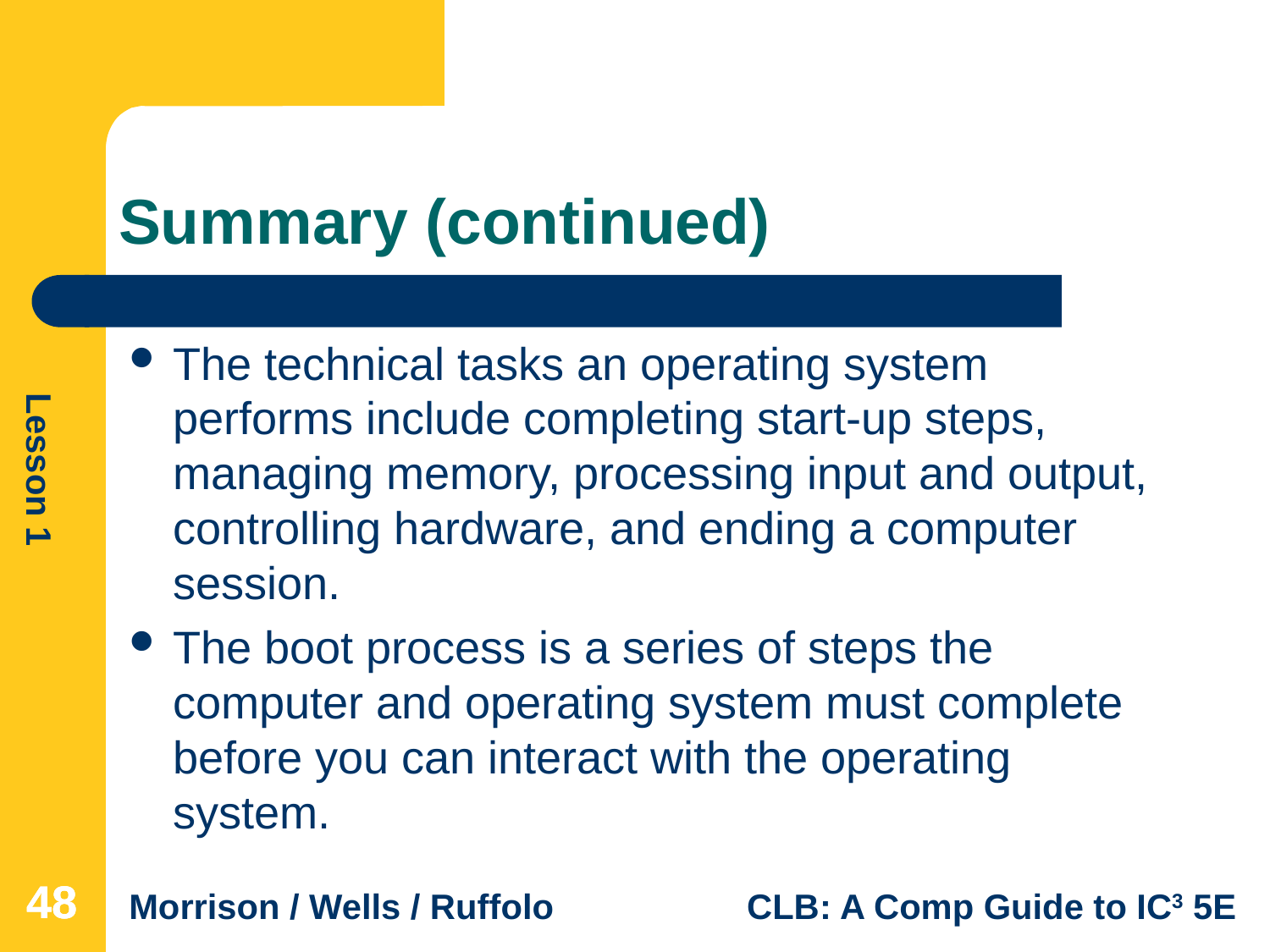

# Summary (continued)
The technical tasks an operating system performs include completing start-up steps, managing memory, processing input and output, controlling hardware, and ending a computer session.
The boot process is a series of steps the computer and operating system must complete before you can interact with the operating system.
48
48
48